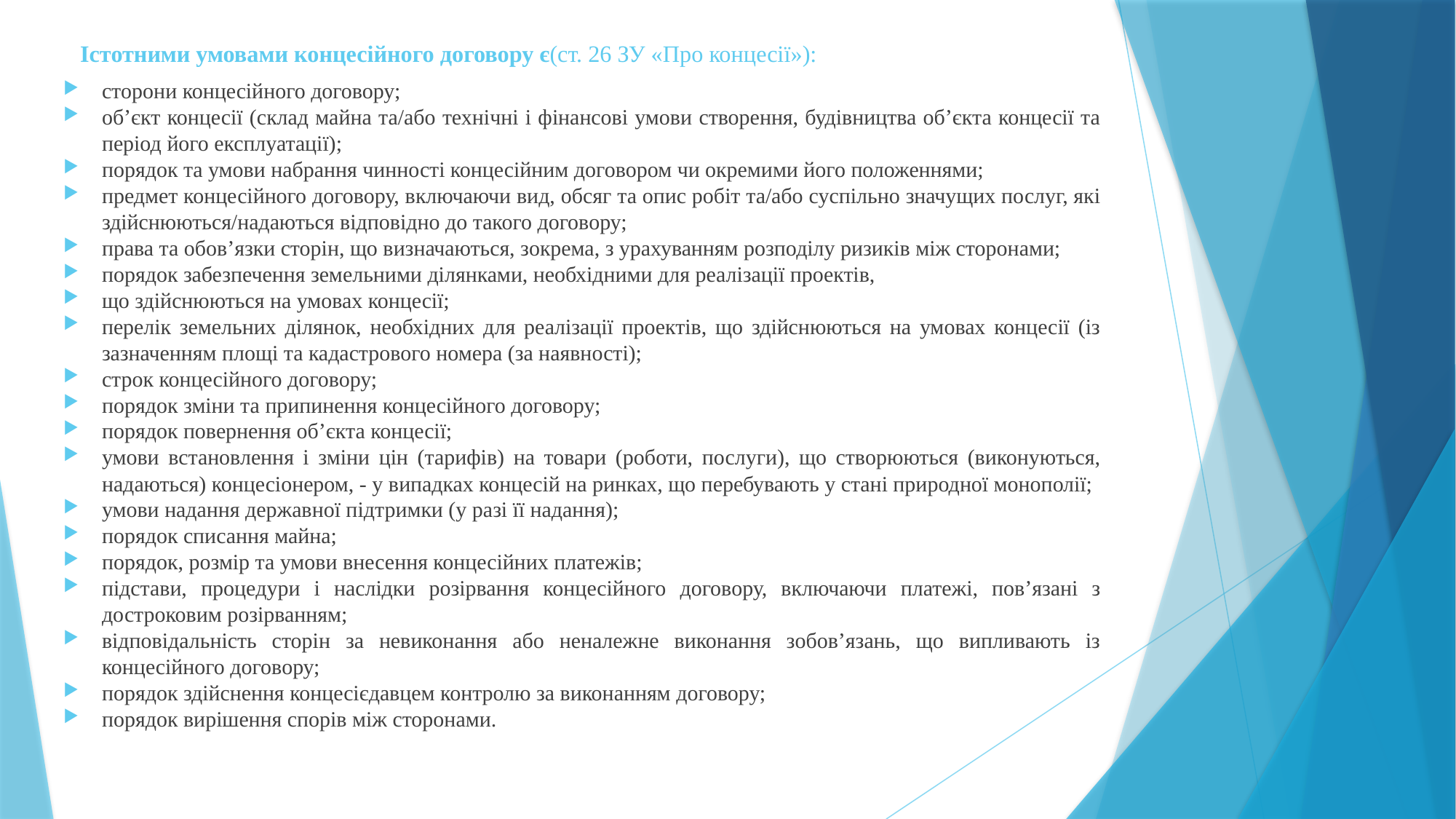

# Істотними умовами концесійного договору є(ст. 26 ЗУ «Про концесії»):
сторони концесійного договору;
об’єкт концесії (склад майна та/або технічні і фінансові умови створення, будівництва об’єкта концесії та період його експлуатації);
порядок та умови набрання чинності концесійним договором чи окремими його положеннями;
предмет концесійного договору, включаючи вид, обсяг та опис робіт та/або суспільно значущих послуг, які здійснюються/надаються відповідно до такого договору;
права та обов’язки сторін, що визначаються, зокрема, з урахуванням розподілу ризиків між сторонами;
порядок забезпечення земельними ділянками, необхідними для реалізації проектів,
що здійснюються на умовах концесії;
перелік земельних ділянок, необхідних для реалізації проектів, що здійснюються на умовах концесії (із зазначенням площі та кадастрового номера (за наявності);
строк концесійного договору;
порядок зміни та припинення концесійного договору;
порядок повернення об’єкта концесії;
умови встановлення і зміни цін (тарифів) на товари (роботи, послуги), що створюються (виконуються, надаються) концесіонером, - у випадках концесій на ринках, що перебувають у стані природної монополії;
умови надання державної підтримки (у разі її надання);
порядок списання майна;
порядок, розмір та умови внесення концесійних платежів;
підстави, процедури і наслідки розірвання концесійного договору, включаючи платежі, пов’язані з достроковим розірванням;
відповідальність сторін за невиконання або неналежне виконання зобов’язань, що випливають із концесійного договору;
порядок здійснення концесієдавцем контролю за виконанням договору;
порядок вирішення спорів між сторонами.